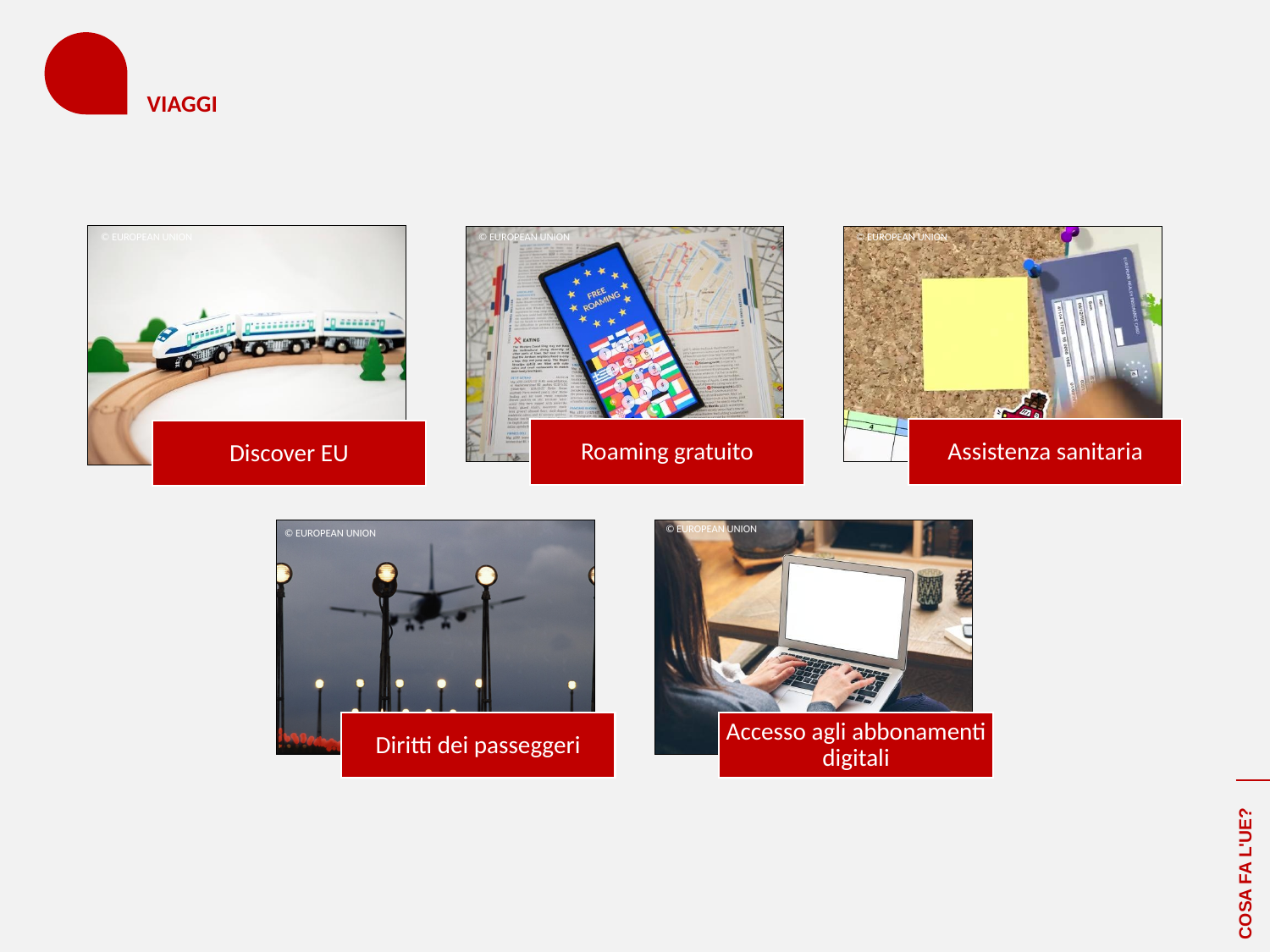

# VIAGGI
Discover EU
Roaming gratuito
Assistenza sanitaria
Diritti dei passeggeri
Accesso agli abbonamenti digitali
© EUROPEAN UNION
© EUROPEAN UNION
© EUROPEAN UNION
© EUROPEAN UNION
© EUROPEAN UNION
COSA FA L'UE?